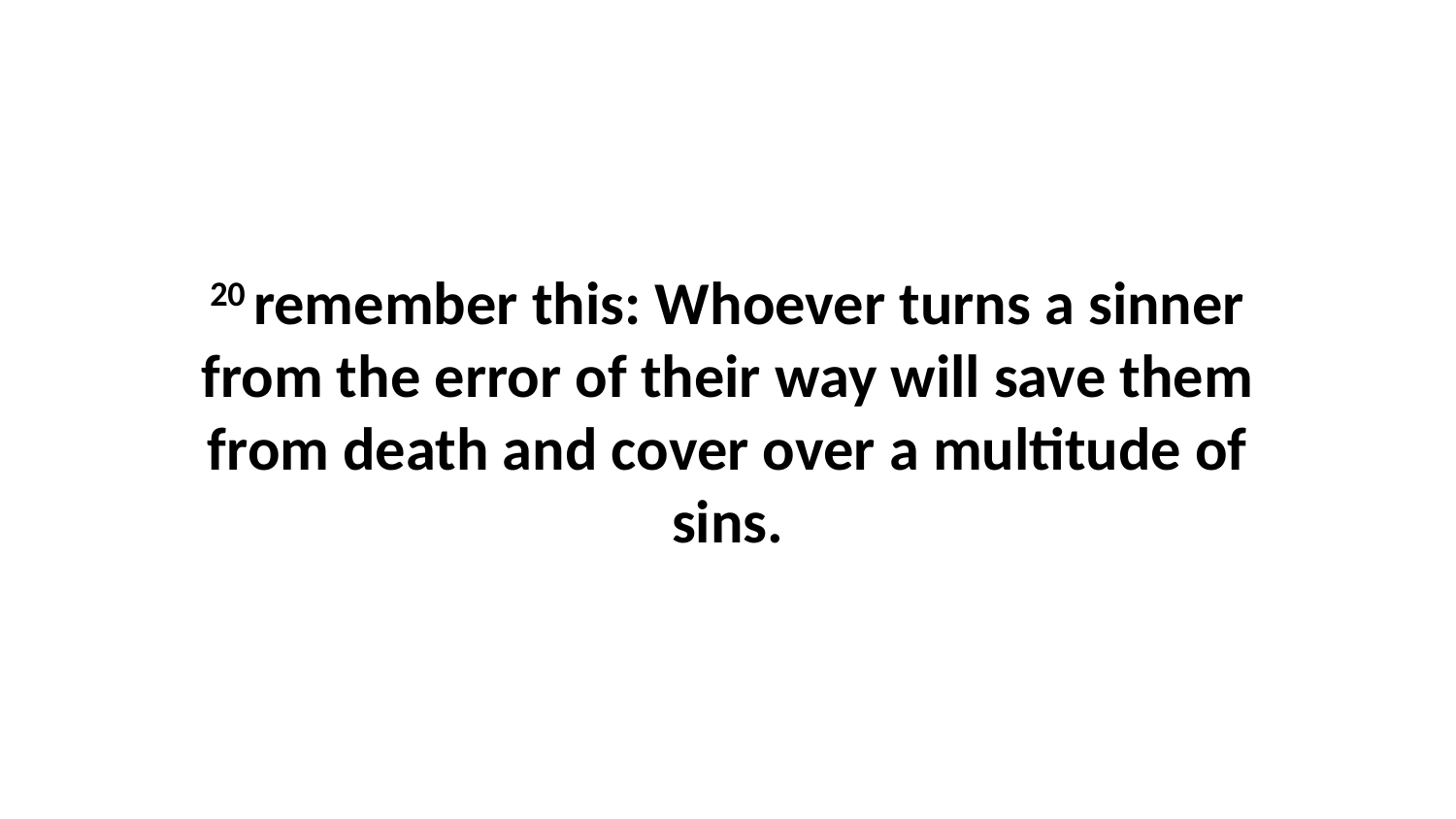

20 remember this: Whoever turns a sinner from the error of their way will save them from death and cover over a multitude of sins.